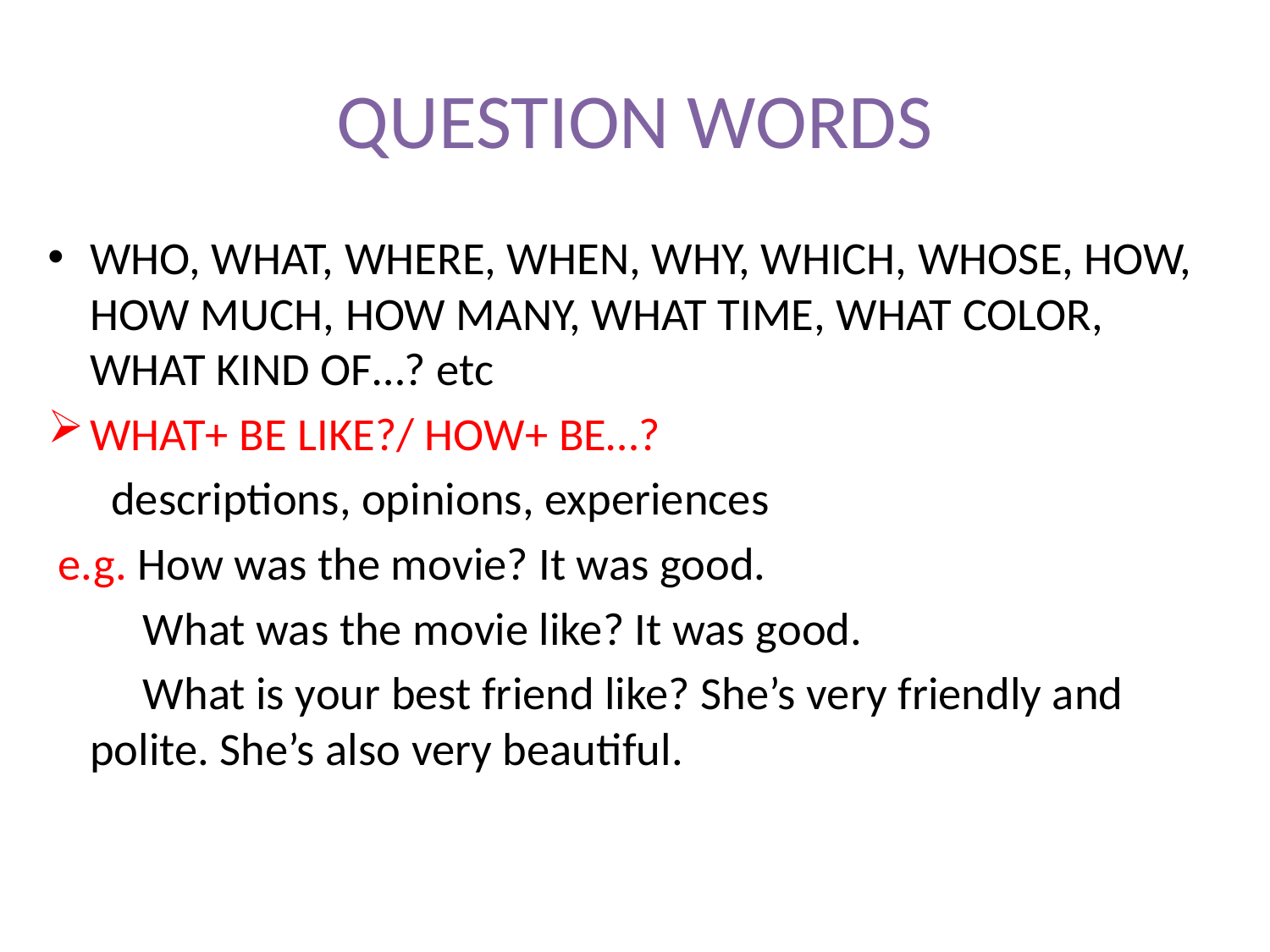

# QUESTION WORDS
WHO, WHAT, WHERE, WHEN, WHY, WHICH, WHOSE, HOW, HOW MUCH, HOW MANY, WHAT TIME, WHAT COLOR, WHAT KIND OF…? etc
WHAT+ BE LIKE?/ HOW+ BE…?
      descriptions, opinions, experiences
 e.g. How was the movie? It was good.
         What was the movie like? It was good.
         What is your best friend like? She’s very friendly and polite. She’s also very beautiful.